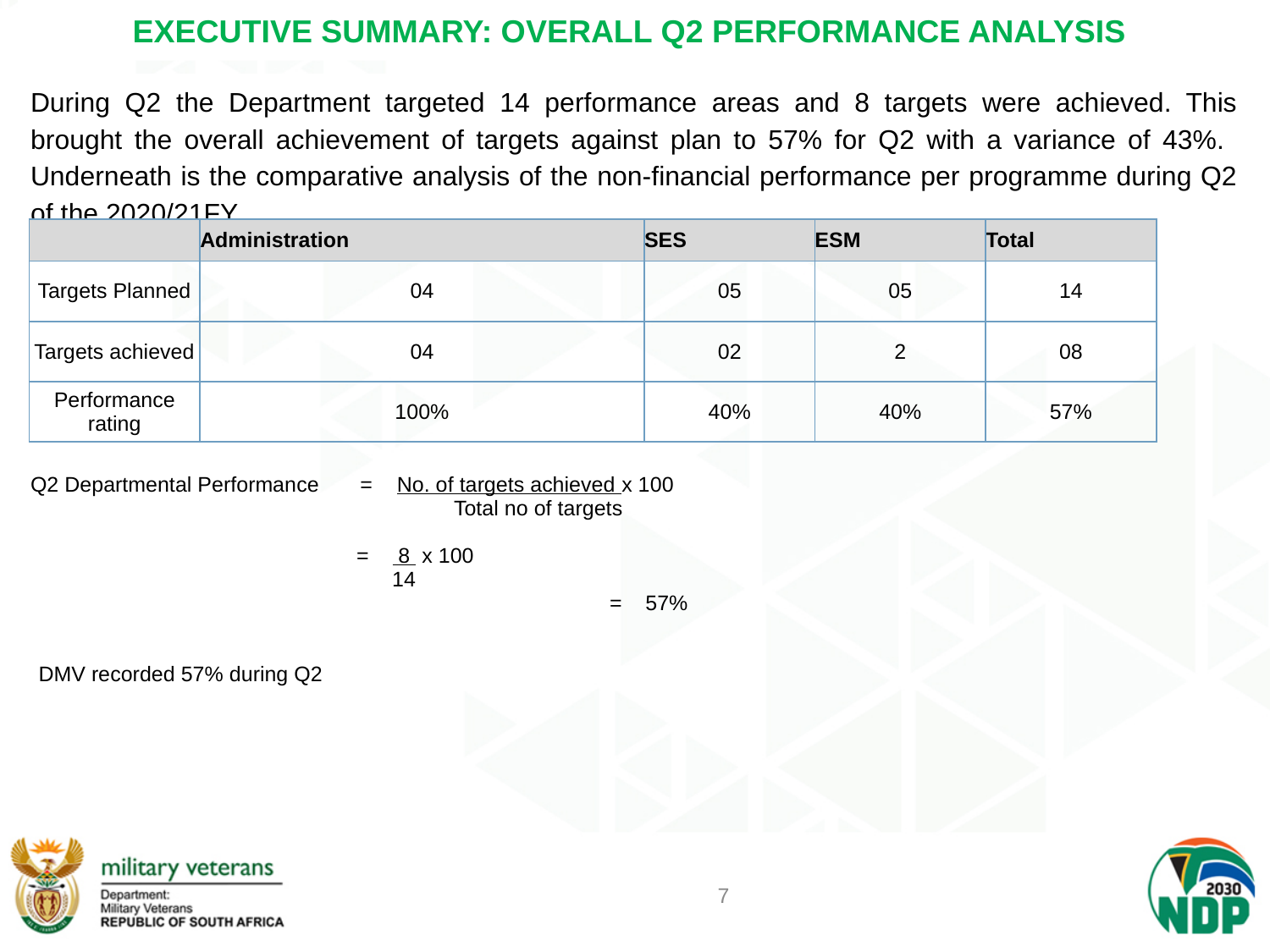

# EXECUTIVE SUMMARY: OVERALL Q2 PERFORMANCE ANALYSIS
During Q2 the Department targeted 14 performance areas and 8 targets were achieved. This brought the overall achievement of targets against plan to 57% for Q2 with a variance of 43%.  Underneath is the comparative analysis of the non-financial performance per programme during Q2 of the 2020/21FY.

|  | Administration | SES | ESM | Total |
| --- | --- | --- | --- | --- |
| Targets Planned | 04 | 05 | 05 | 14 |
| Targets achieved | 04 | 02 | 2 | 08 |
| Performance rating | 100% | 40% | 40% | 57% |
| Q2 Departmental Performance = No. of targets achieved x 100 Total no of targets = 8 x 100 14 = 57% DMV recorded 57% during Q2 |
| --- |
7